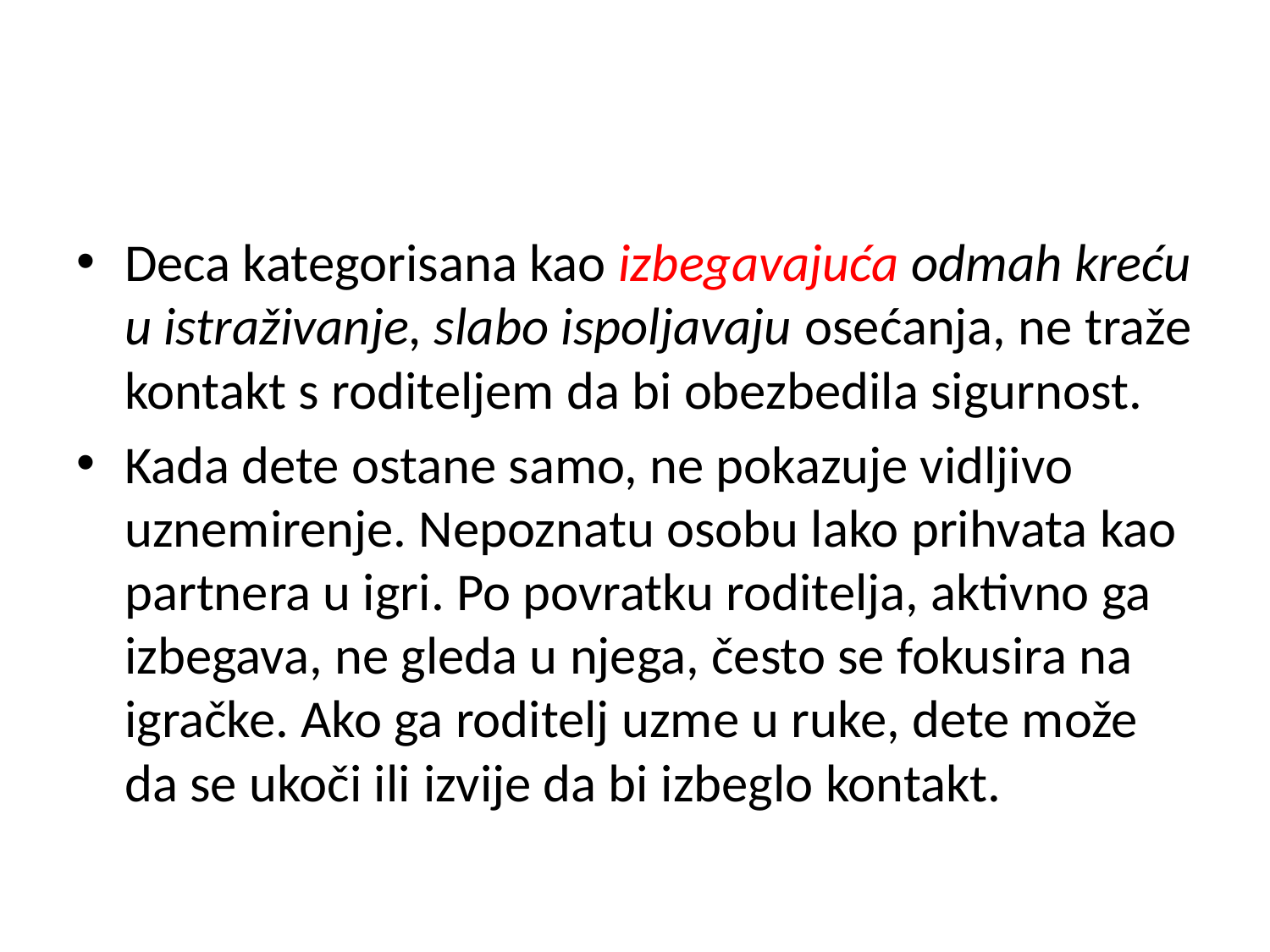

#
Deca kategorisana kao izbegavajuća odmah kreću u istraživanje, slabo ispoljavaju osećanja, ne traže kontakt s roditeljem da bi obezbedila sigurnost.
Kada dete ostane samo, ne pokazuje vidljivo uznemirenje. Nepoznatu osobu lako prihvata kao partnera u igri. Po povratku roditelja, aktivno ga izbegava, ne gleda u njega, često se fokusira na igračke. Ako ga roditelj uzme u ruke, dete može da se ukoči ili izvije da bi izbeglo kontakt.